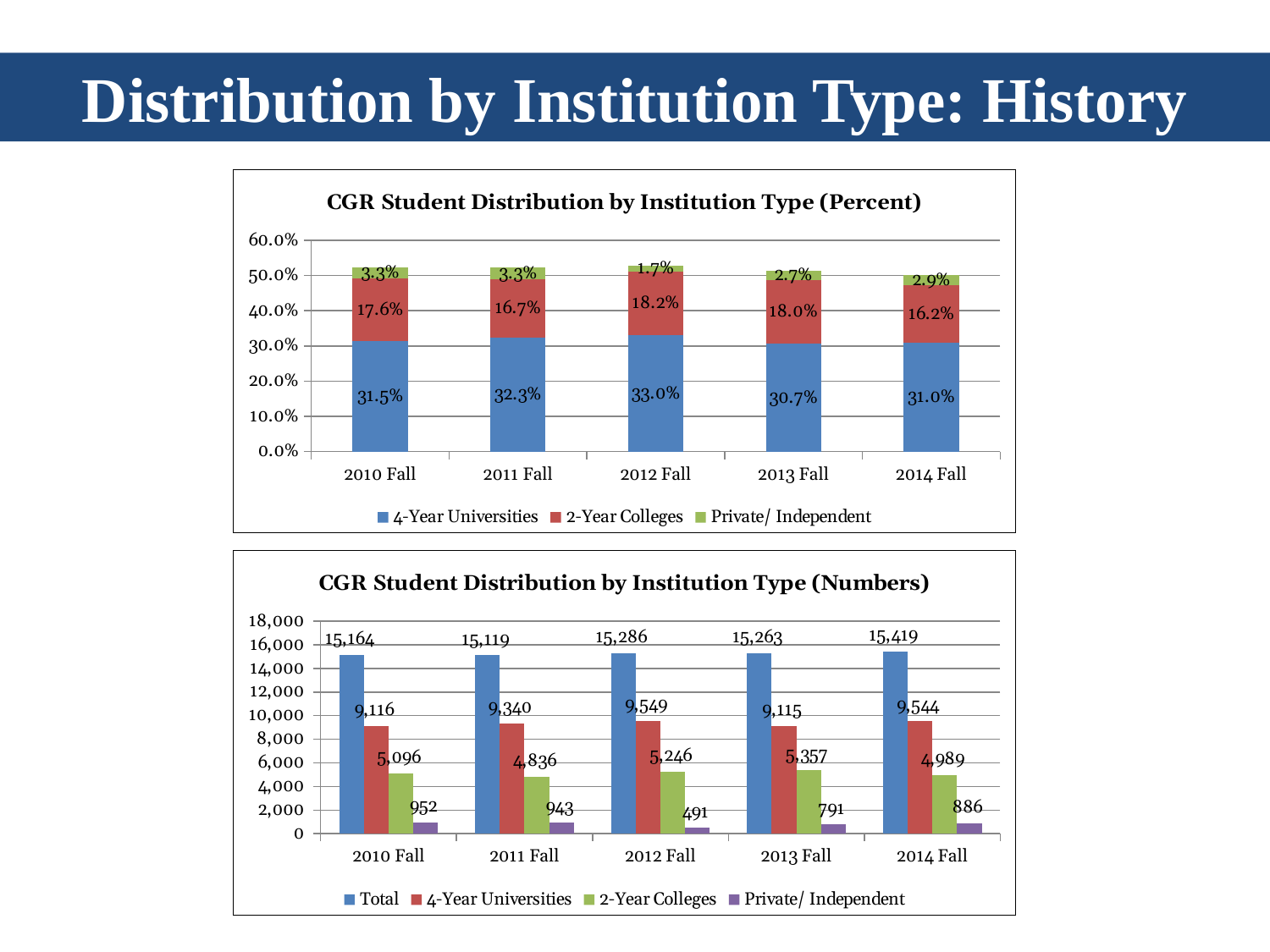

Distribution by Institution Type: History

### Chart: CGR Student Distribution by Institution Type (Percent)

| Category | 4-Year Universities | 2-Year Colleges | Private/ Independent |
|---|---|---|---|
| 2010 Fall | 0.315 | 0.176 | 0.033 |
| 2011 Fall | 0.323 | 0.167 | 0.033 |
| 2012 Fall | 0.33 | 0.182 | 0.017 |
| 2013 Fall | 0.307 | 0.18 | 0.027 |
| 2014 Fall | 0.31 | 0.162 | 0.029 |

### Chart: CGR Student Distribution by Institution Type (Numbers)

| Category | Total | 4-Year Universities | 2-Year Colleges | Private/ Independent |
|---|---|---|---|---|
| 2010 Fall | 15164.0 | 9116.0 | 5096.0 | 952.0 |
| 2011 Fall | 15119.0 | 9340.0 | 4836.0 | 943.0 |
| 2012 Fall | 15286.0 | 9549.0 | 5246.0 | 491.0 |
| 2013 Fall | 15263.0 | 9115.0 | 5357.0 | 791.0 |
| 2014 Fall | 15419.0 | 9544.0 | 4989.0 | 886.0 |